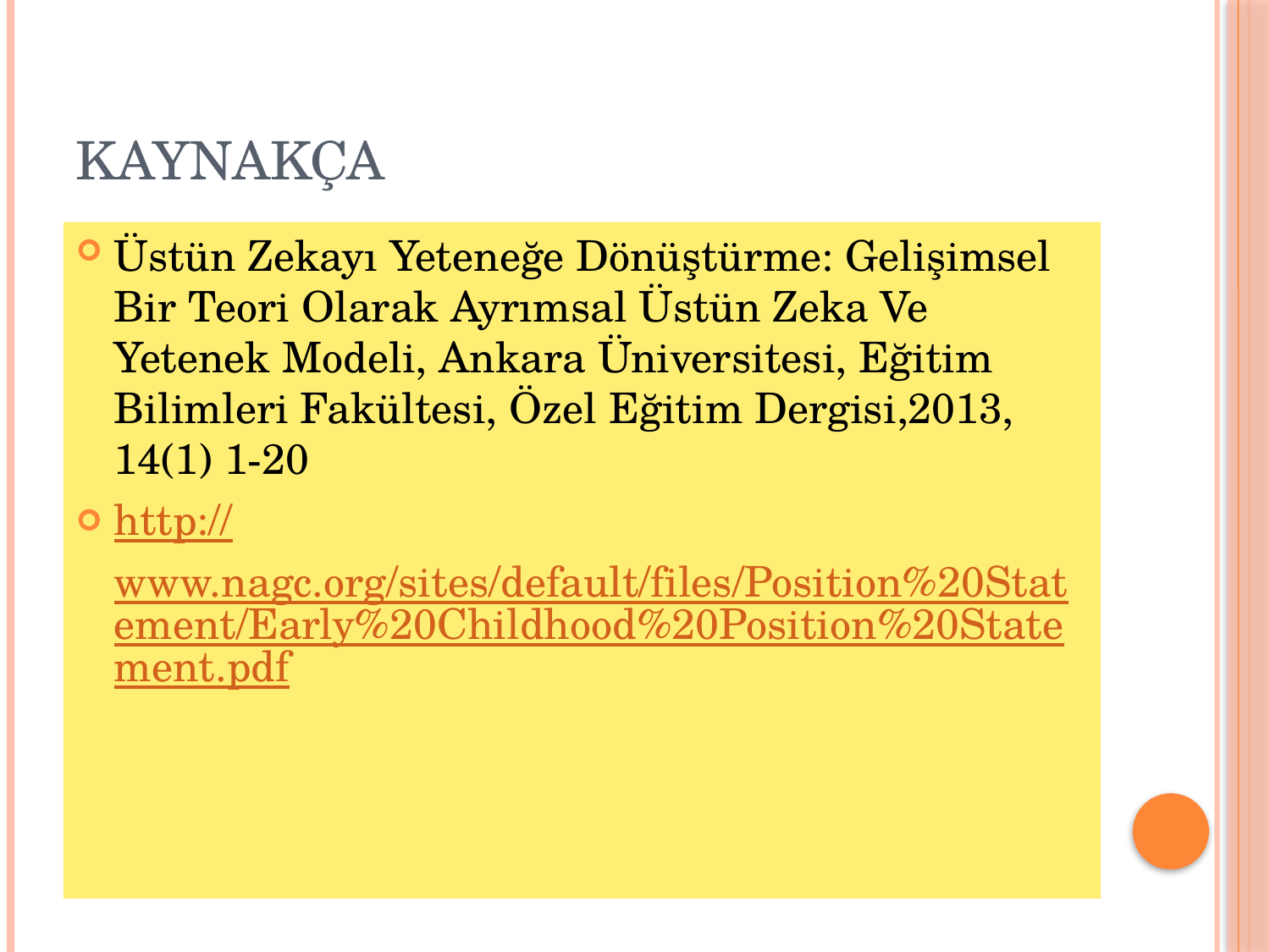

# kaynakça
Üstün Zekayı Yeteneğe Dönüştürme: Gelişimsel Bir Teori Olarak Ayrımsal Üstün Zeka Ve Yetenek Modeli, Ankara Üniversitesi, Eğitim Bilimleri Fakültesi, Özel Eğitim Dergisi,2013, 14(1) 1-20
http://www.nagc.org/sites/default/files/Position%20Statement/Early%20Childhood%20Position%20Statement.pdf